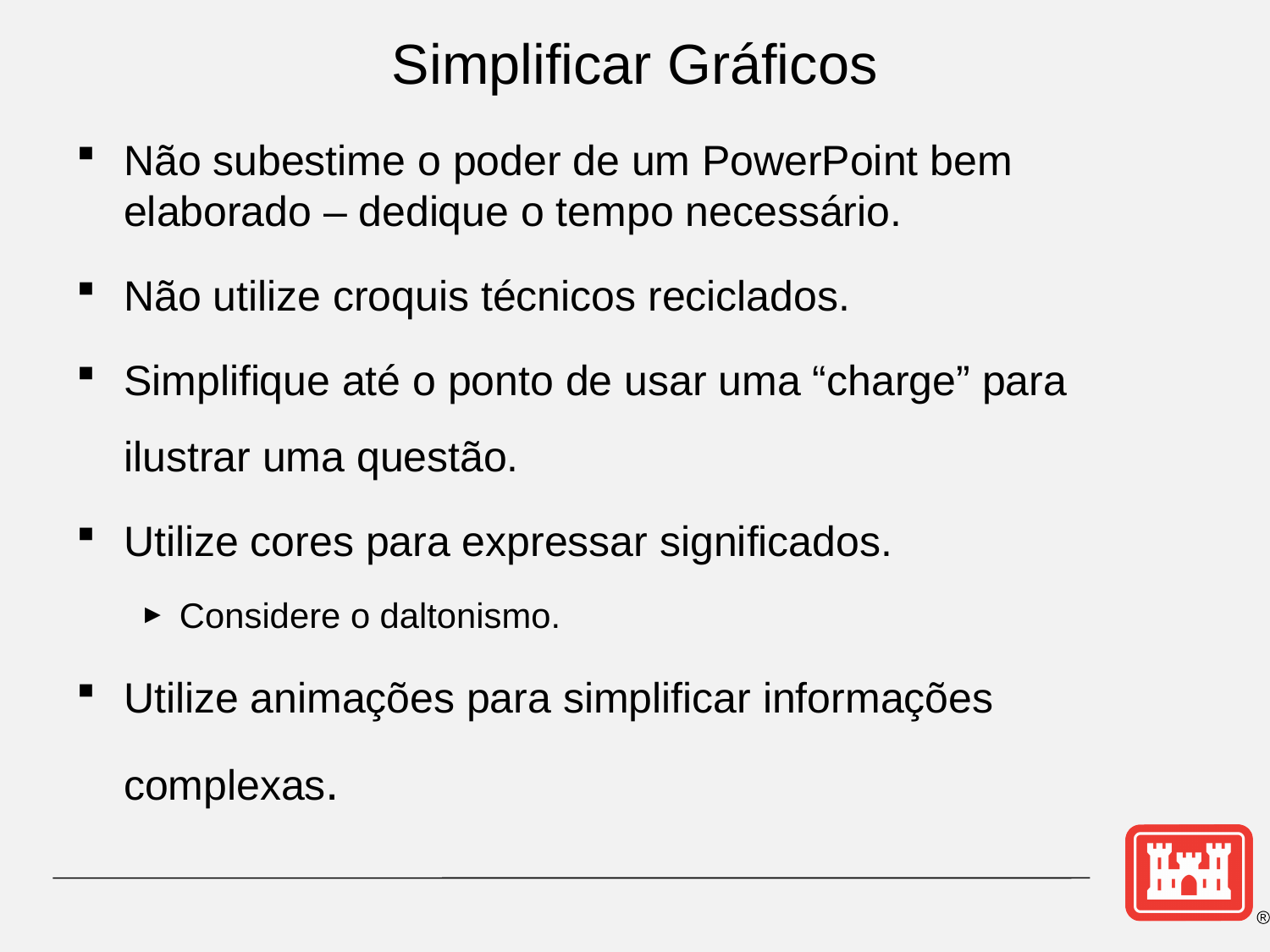

# Simplificar Gráficos
Não subestime o poder de um PowerPoint bem elaborado – dedique o tempo necessário.
Não utilize croquis técnicos reciclados.
Simplifique até o ponto de usar uma “charge” para ilustrar uma questão.
Utilize cores para expressar significados.
Considere o daltonismo.
Utilize animações para simplificar informações complexas.